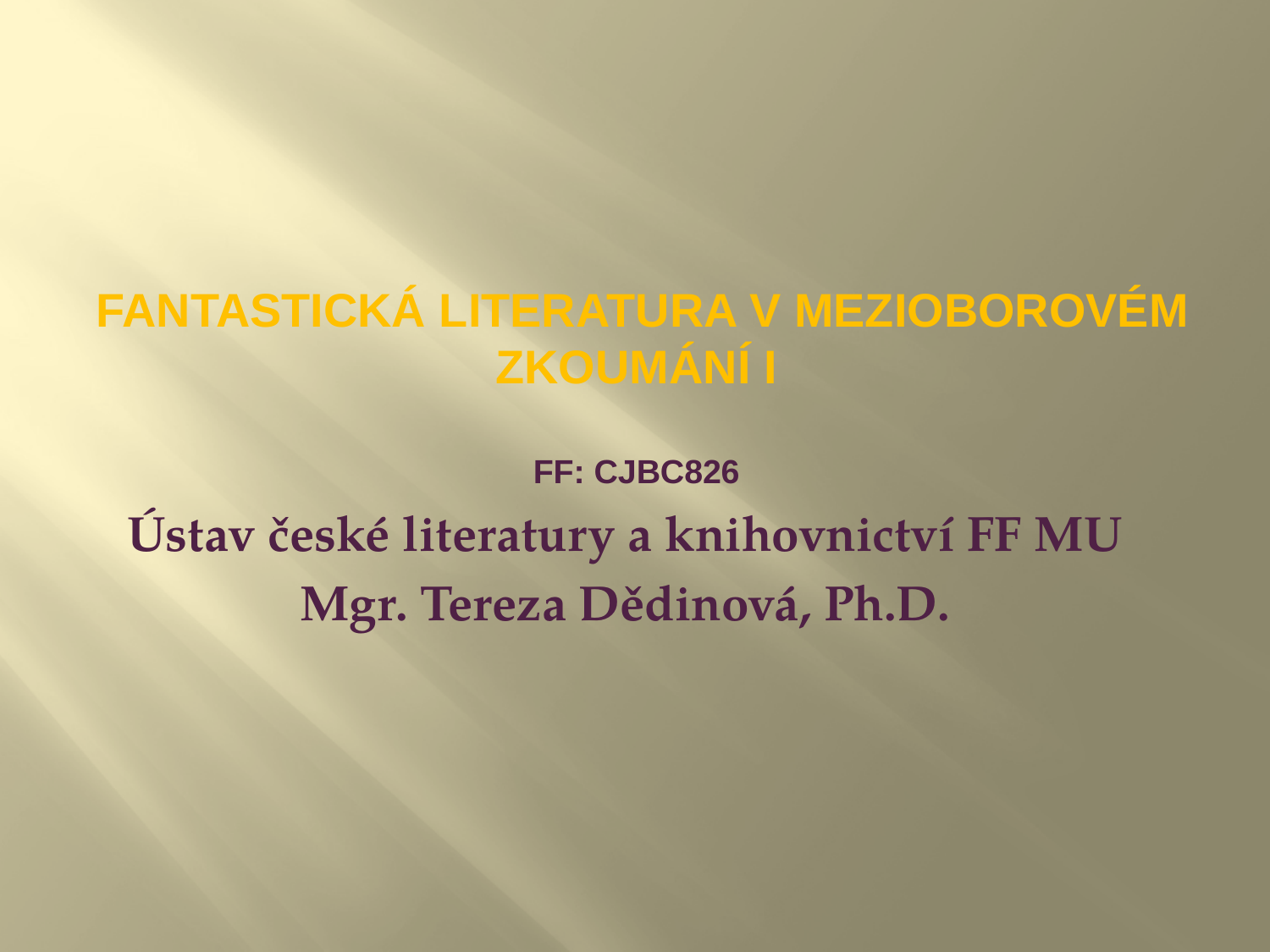

# Fantastická literatura v mezioborovém zkoumání I FF: CJBC826
Ústav české literatury a knihovnictví FF MU
Mgr. Tereza Dědinová, Ph.D.